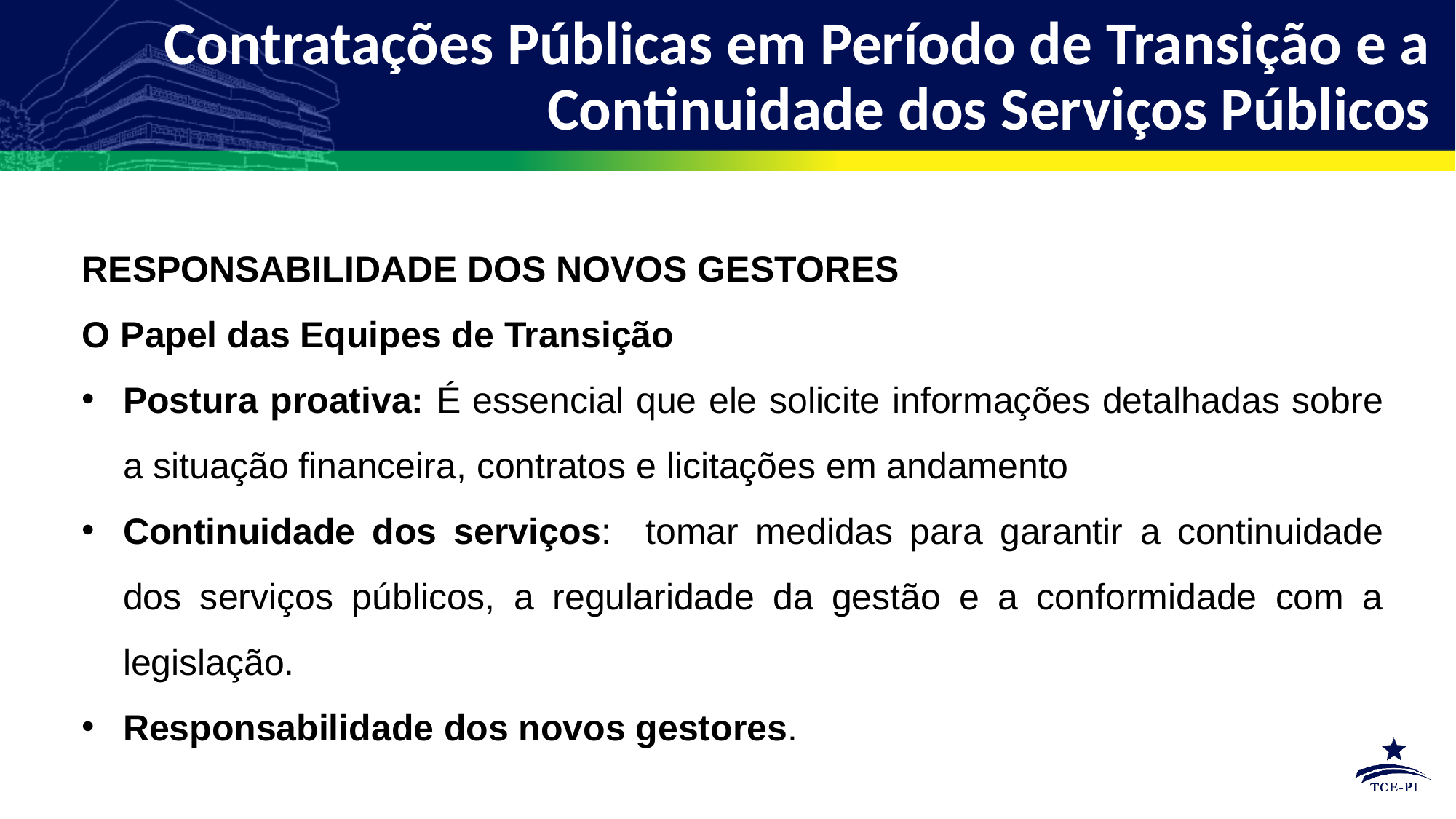

Contratações Públicas em Período de Transição e a Continuidade dos Serviços Públicos
RESPONSABILIDADE DOS NOVOS GESTORES
O Papel das Equipes de Transição
Postura proativa: É essencial que ele solicite informações detalhadas sobre a situação financeira, contratos e licitações em andamento
Continuidade dos serviços:  tomar medidas para garantir a continuidade dos serviços públicos, a regularidade da gestão e a conformidade com a legislação.
Responsabilidade dos novos gestores.